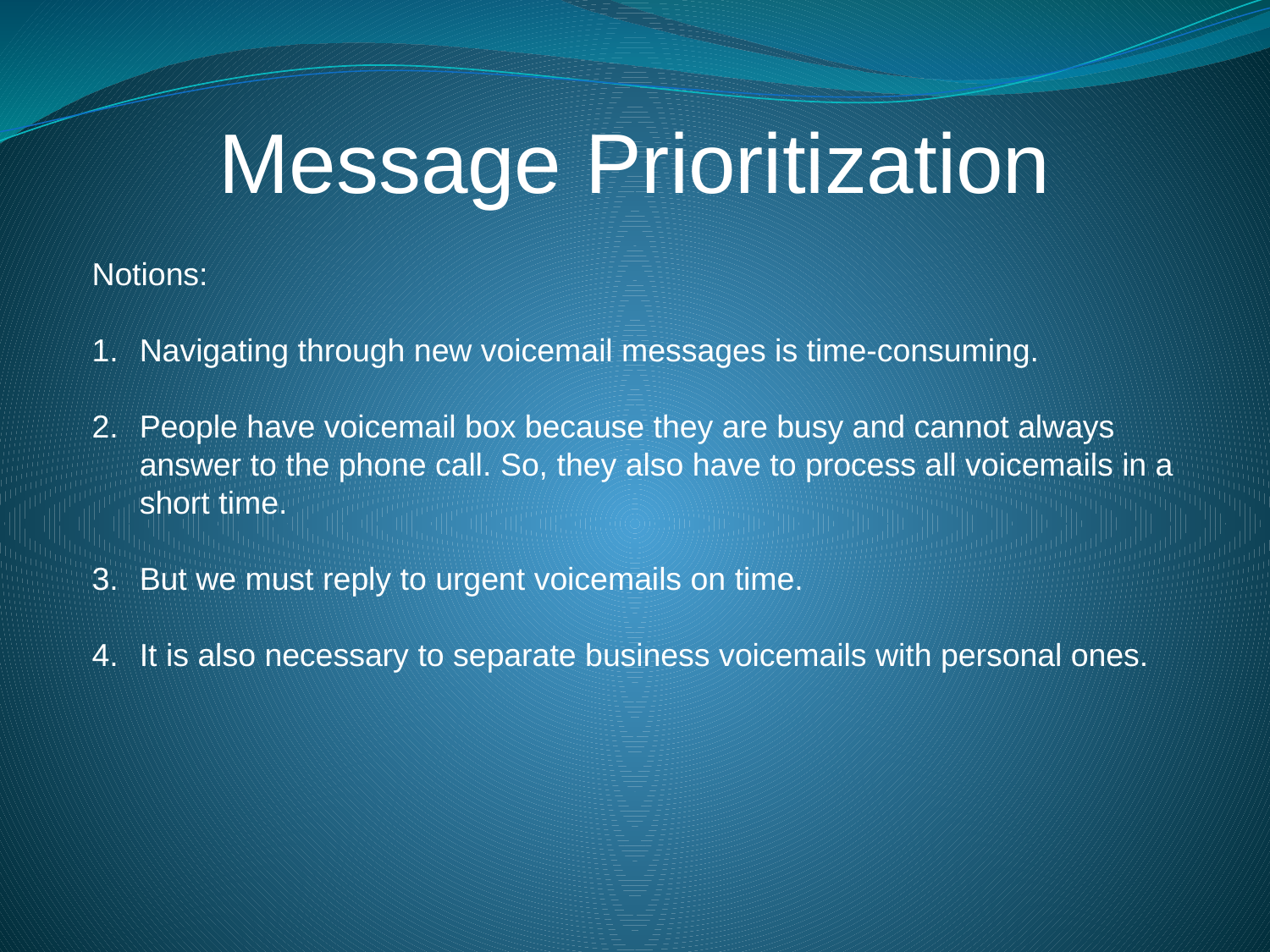

Message Prioritization
Notions:

Navigating through new voicemail messages is time-consuming.

People have voicemail box because they are busy and cannot always answer to the phone call. So, they also have to process all voicemails in a short time.

But we must reply to urgent voicemails on time.

It is also necessary to separate business voicemails with personal ones.